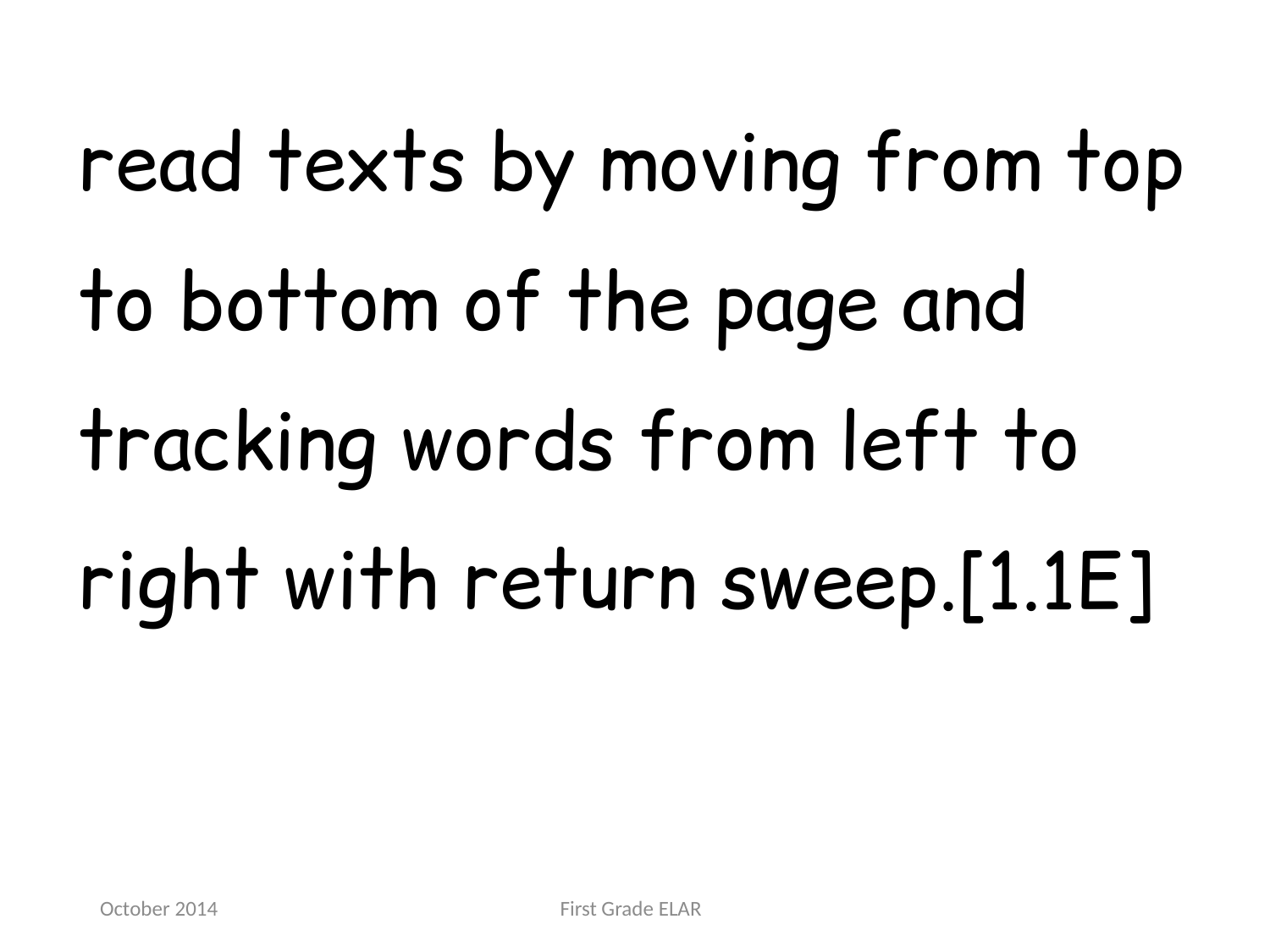

read texts by moving from top to bottom of the page and tracking words from left to right with return sweep.[1.1E]
October 2014
First Grade ELAR